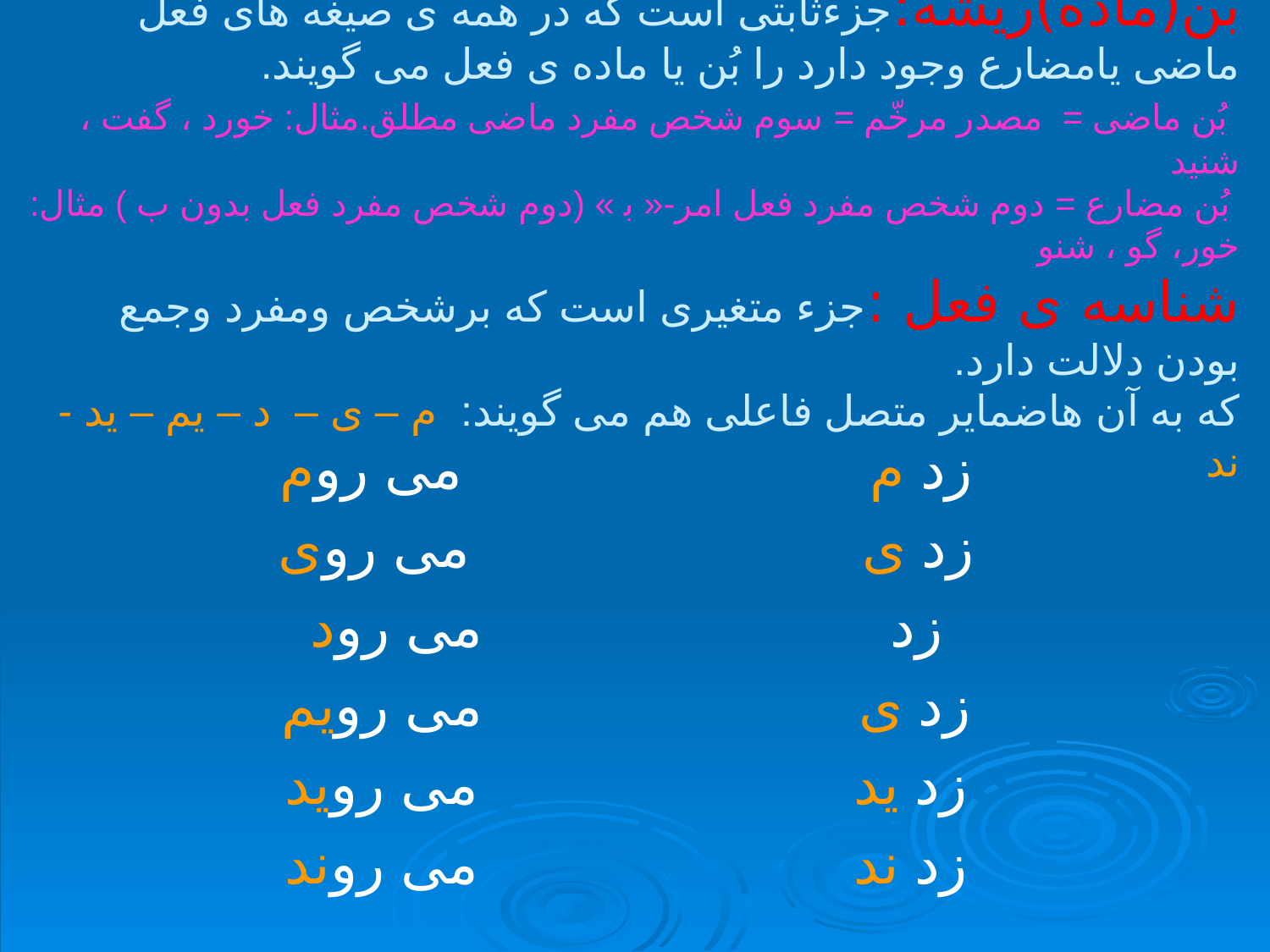

# بُن(ماده)ریشه:جزءثابتی است که در همه ی صیغه های فعل ماضی یامضارع وجود دارد را بُن یا ماده ی فعل می گویند. بُن ماضی =  مصدر مرخّم = سوم شخص مفرد ماضی مطلق.مثال: خورد ، گفت ، شنید بُن مضارع = دوم شخص مفرد فعل امر-« ﺑ » (دوم شخص مفرد فعل بدون ب ) مثال: خور، گو ، شنو شناسه ی فعل :جزء متغیری است که برشخص ومفرد وجمع بودن دلالت دارد. که به آن هاضمایر متصل فاعلی هم می گویند:  م – ی –  د – یم – ید - ند
زد م                          می روم
زد ی                         می روی
زد                          می رود
زد ی                        می رویم
زد ید                        می روید
زد ند                        می روند